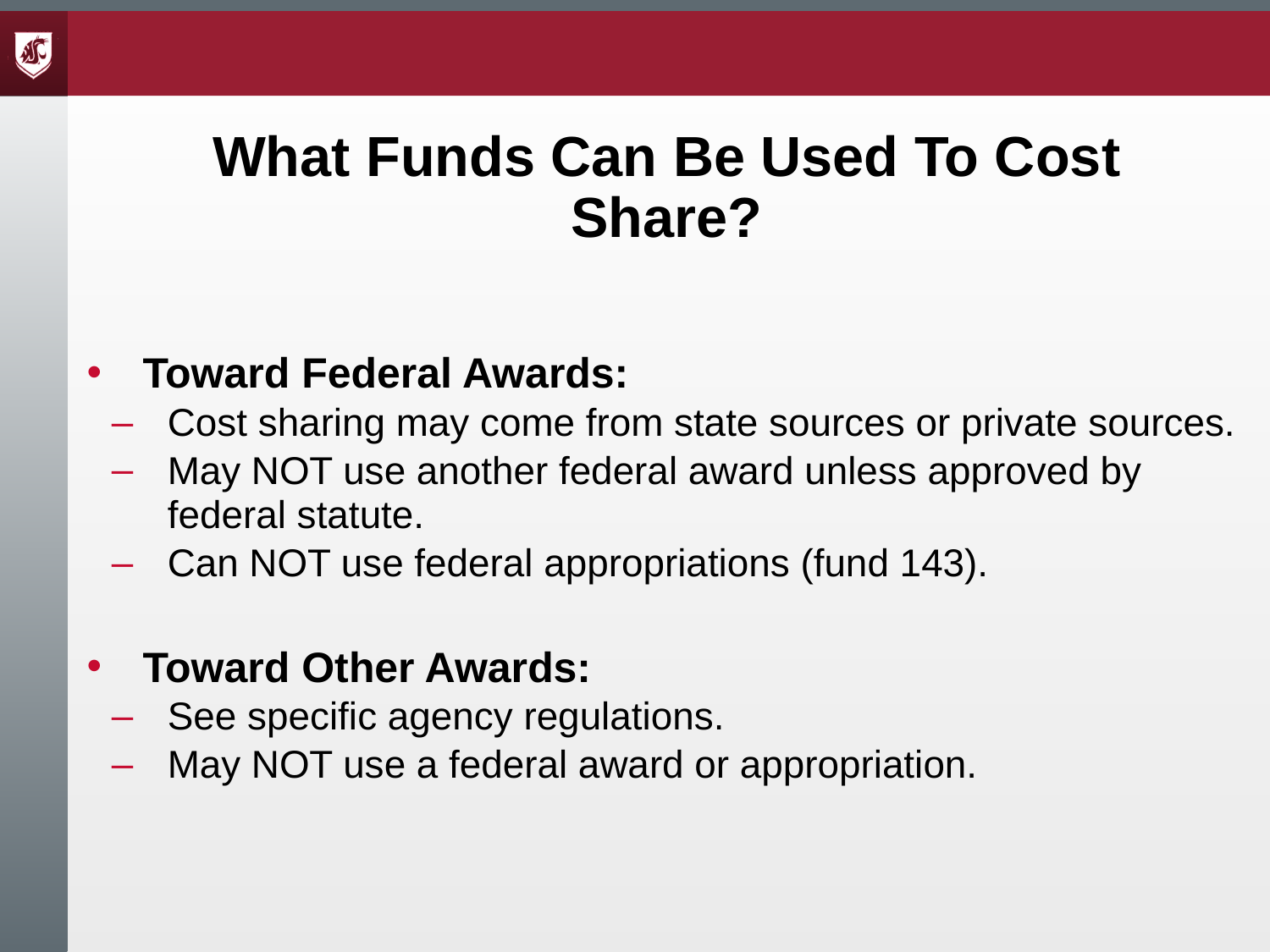

# What Funds Can Be Used To Cost Share?
Toward Federal Awards:
Cost sharing may come from state sources or private sources.
May NOT use another federal award unless approved by federal statute.
Can NOT use federal appropriations (fund 143).
Toward Other Awards:
See specific agency regulations.
May NOT use a federal award or appropriation.